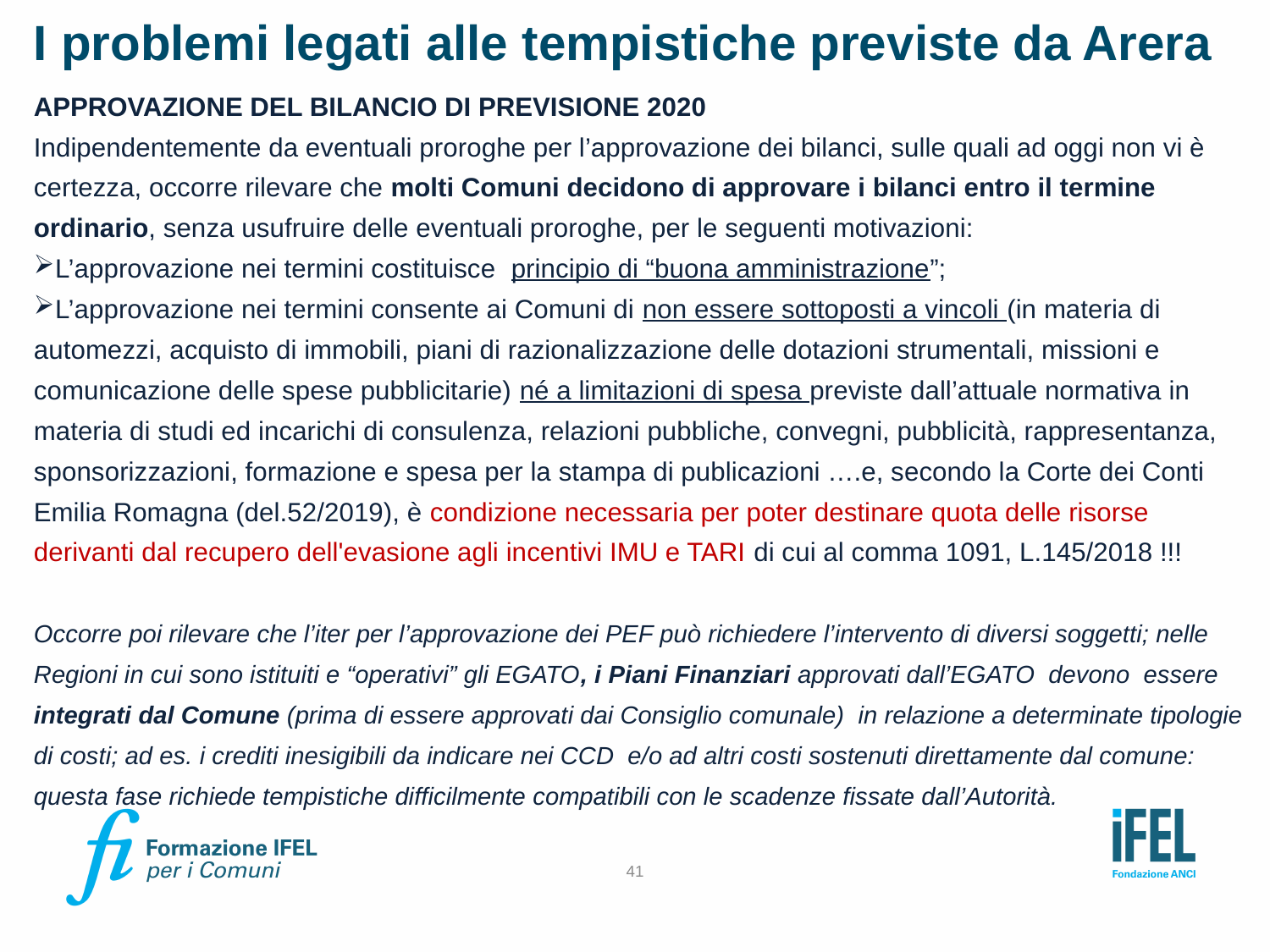

# I problemi legati alle tempistiche previste da Arera
APPROVAZIONE DEL BILANCIO DI PREVISIONE 2020
Indipendentemente da eventuali proroghe per l’approvazione dei bilanci, sulle quali ad oggi non vi è certezza, occorre rilevare che molti Comuni decidono di approvare i bilanci entro il termine ordinario, senza usufruire delle eventuali proroghe, per le seguenti motivazioni:
L’approvazione nei termini costituisce  principio di “buona amministrazione”;
L’approvazione nei termini consente ai Comuni di non essere sottoposti a vincoli (in materia di automezzi, acquisto di immobili, piani di razionalizzazione delle dotazioni strumentali, missioni e comunicazione delle spese pubblicitarie) né a limitazioni di spesa previste dall’attuale normativa in materia di studi ed incarichi di consulenza, relazioni pubbliche, convegni, pubblicità, rappresentanza, sponsorizzazioni, formazione e spesa per la stampa di publicazioni ….e, secondo la Corte dei Conti Emilia Romagna (del.52/2019), è condizione necessaria per poter destinare quota delle risorse derivanti dal recupero dell'evasione agli incentivi IMU e TARI di cui al comma 1091, L.145/2018 !!!

Occorre poi rilevare che l’iter per l’approvazione dei PEF può richiedere l’intervento di diversi soggetti; nelle Regioni in cui sono istituiti e “operativi” gli EGATO, i Piani Finanziari approvati dall’EGATO  devono  essere integrati dal Comune (prima di essere approvati dai Consiglio comunale)  in relazione a determinate tipologie di costi; ad es. i crediti inesigibili da indicare nei CCD  e/o ad altri costi sostenuti direttamente dal comune: questa fase richiede tempistiche difficilmente compatibili con le scadenze fissate dall’Autorità.

41